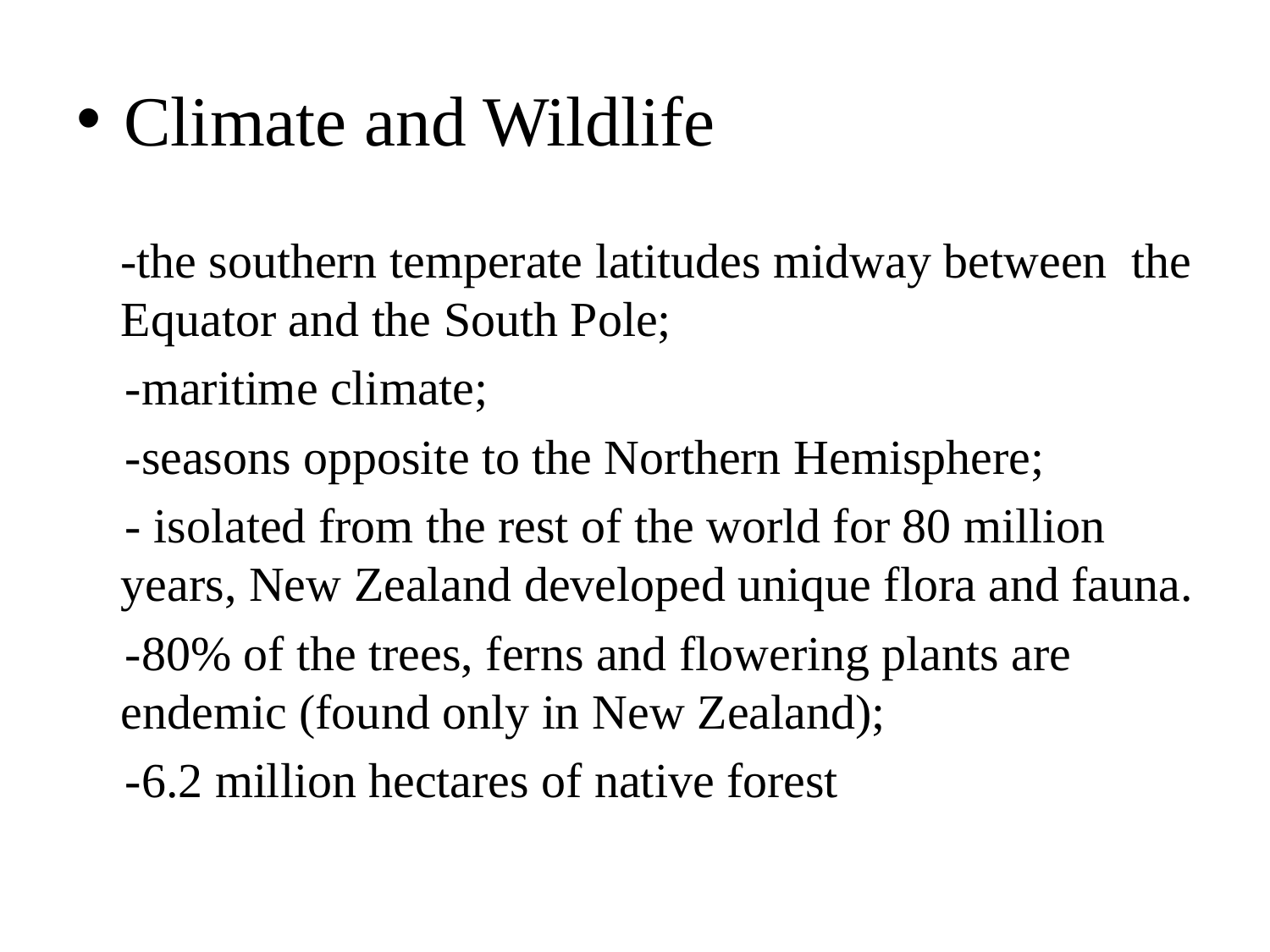

# Climate and Wildlife
    -the southern temperate latitudes midway between  the Equator and the South Pole;
    -maritime climate;
    -seasons opposite to the Northern Hemisphere;
    - isolated from the rest of the world for 80 million years, New Zealand developed unique flora and fauna.
    -80% of the trees, ferns and flowering plants are endemic (found only in New Zealand);
    -6.2 million hectares of native forest